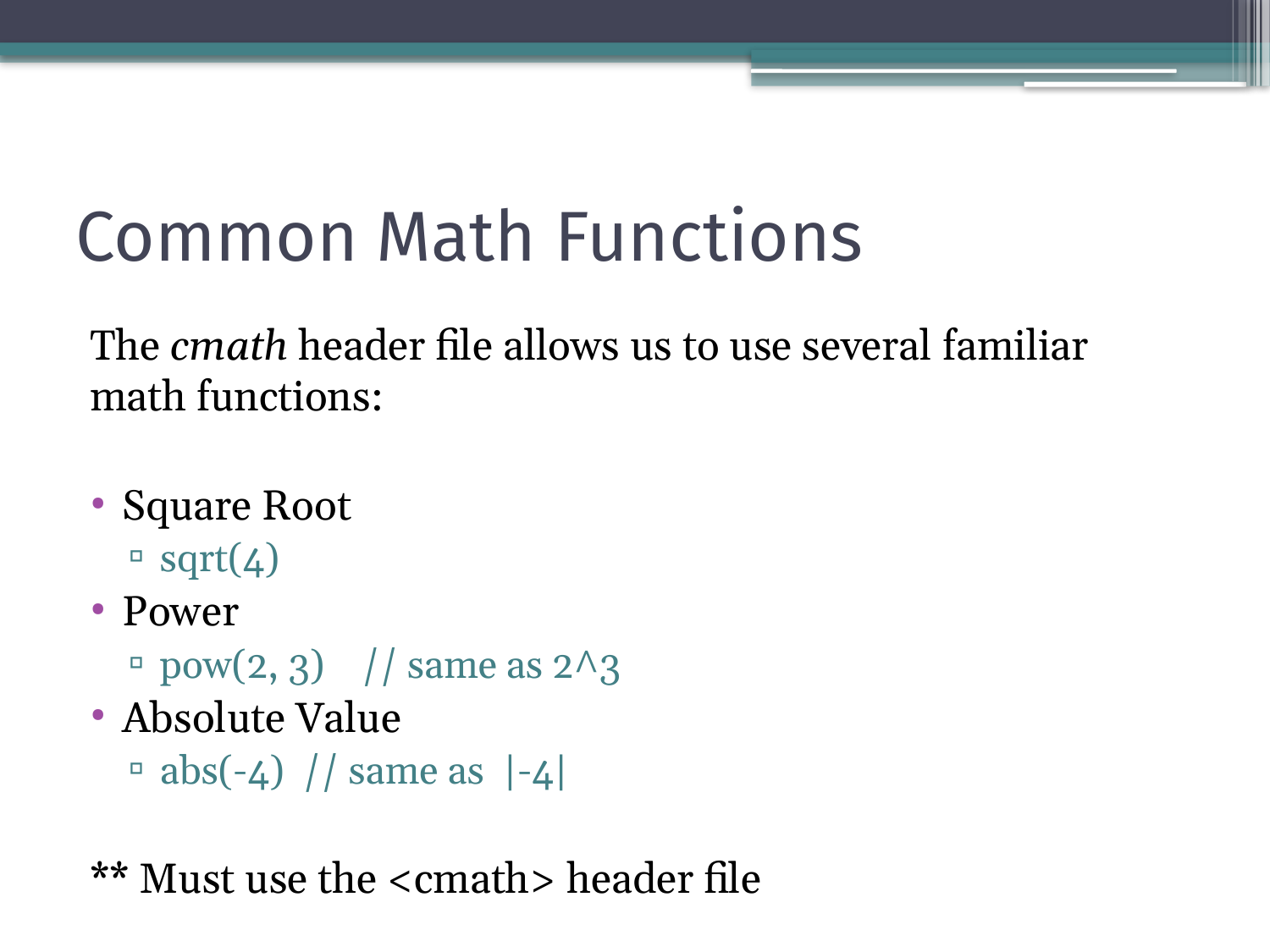

# Common Math Functions
The cmath header file allows us to use several familiar math functions:

Square Root
sqrt(4)
Power
pow(2, 3)    // same as 2^3
Absolute Value
abs(-4)  // same as  |-4|

** Must use the <cmath> header file